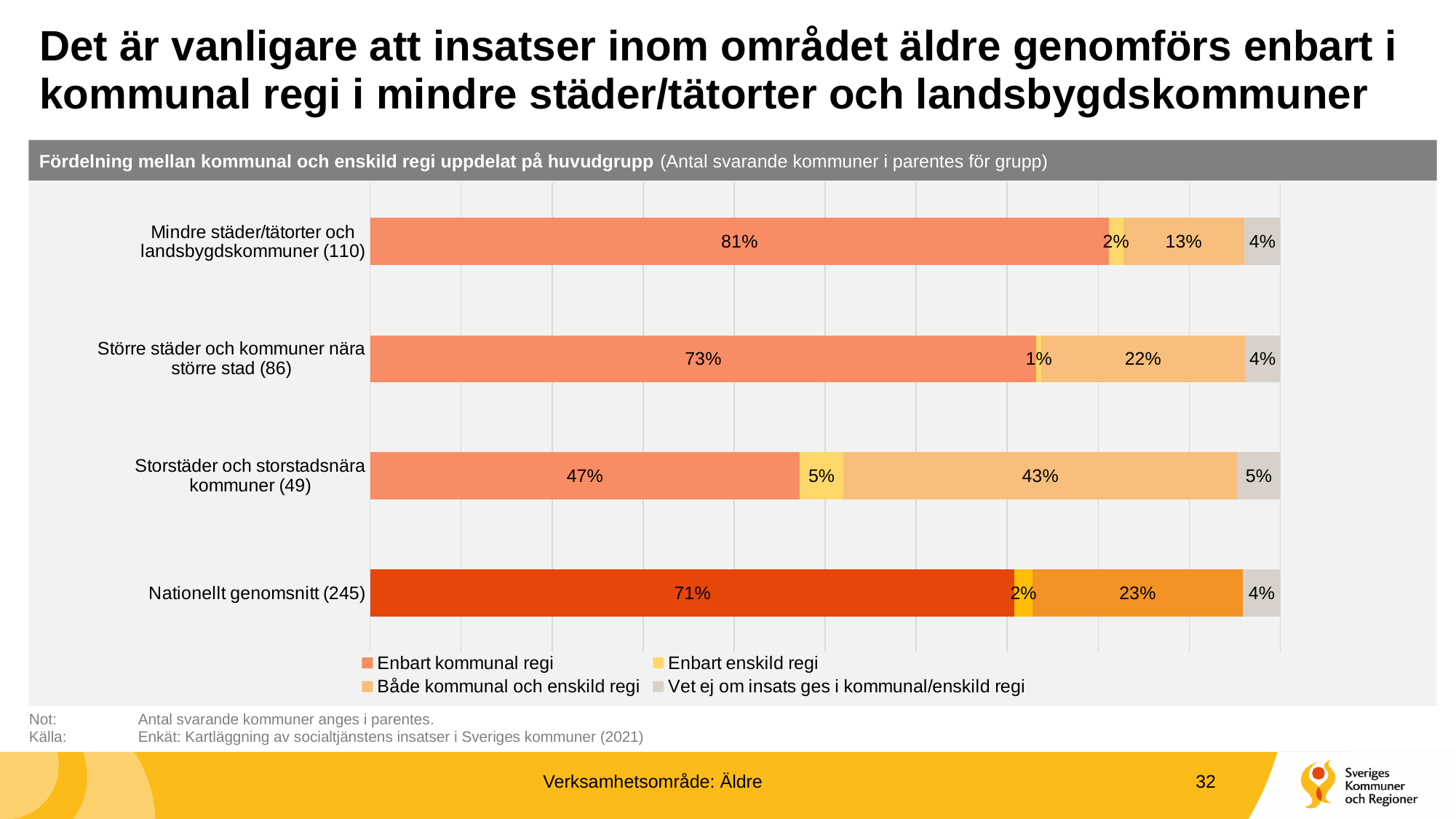

# Det är vanligare att insatser inom området äldre genomförs enbart i kommunal regi i mindre städer/tätorter och landsbygdskommuner
Fördelning mellan kommunal och enskild regi uppdelat på huvudgrupp (Antal svarande kommuner i parentes för grupp)

### Chart

| Category | Enbart kommunal regi | Enbart enskild regi | Både kommunal och enskild regi | Vet ej om insats ges i kommunal/enskild regi |
|---|---|---|---|---|
| Mindre städer/tätorter och landsbygdskommuner (110) | 0.8115612198452435 | 0.01570323167956304 | 0.13290851160673645 | 0.03982703686845699 |
| Större städer och kommuner nära större stad (86) | 0.731797497155859 | 0.005688282138794084 | 0.2232650739476678 | 0.03924914675767918 |
| Storstäder och storstadsnära kommuner (49) | 0.47195442594215603 | 0.04820333041191937 | 0.43207712532865905 | 0.047765118317265556 |
| Nationellt genomsnitt (245) | 0.7080062794348508 | 0.019525117739403453 | 0.231063579277865 | 0.04140502354788069 |
Not: 	Antal svarande kommuner anges i parentes.
Källa:	Enkät: Kartläggning av socialtjänstens insatser i Sveriges kommuner (2021)
Verksamhetsområde: Äldre
32